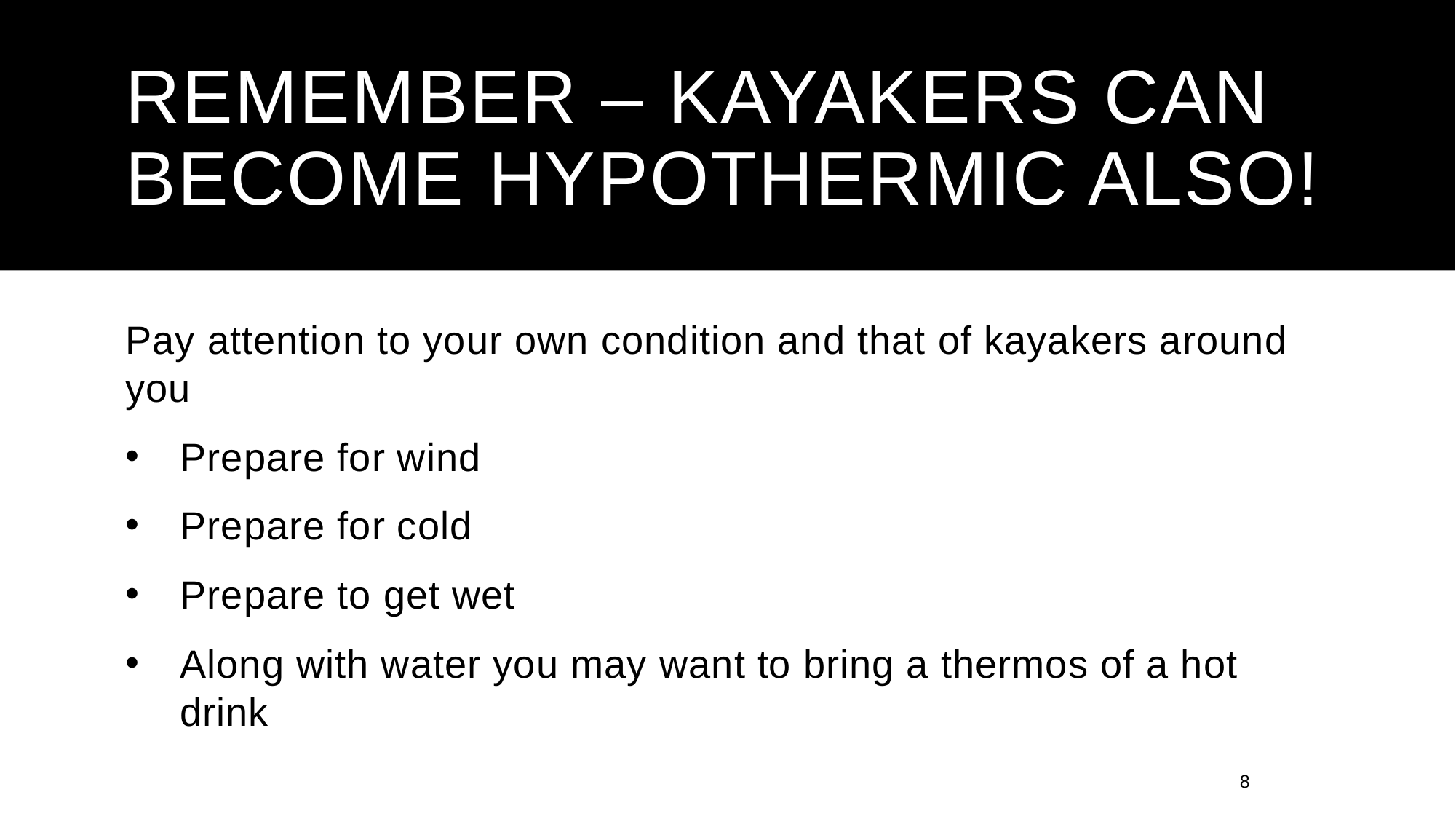

# Remember – Kayakers can become hypothermic also!
Pay attention to your own condition and that of kayakers around you
Prepare for wind
Prepare for cold
Prepare to get wet
Along with water you may want to bring a thermos of a hot drink
8